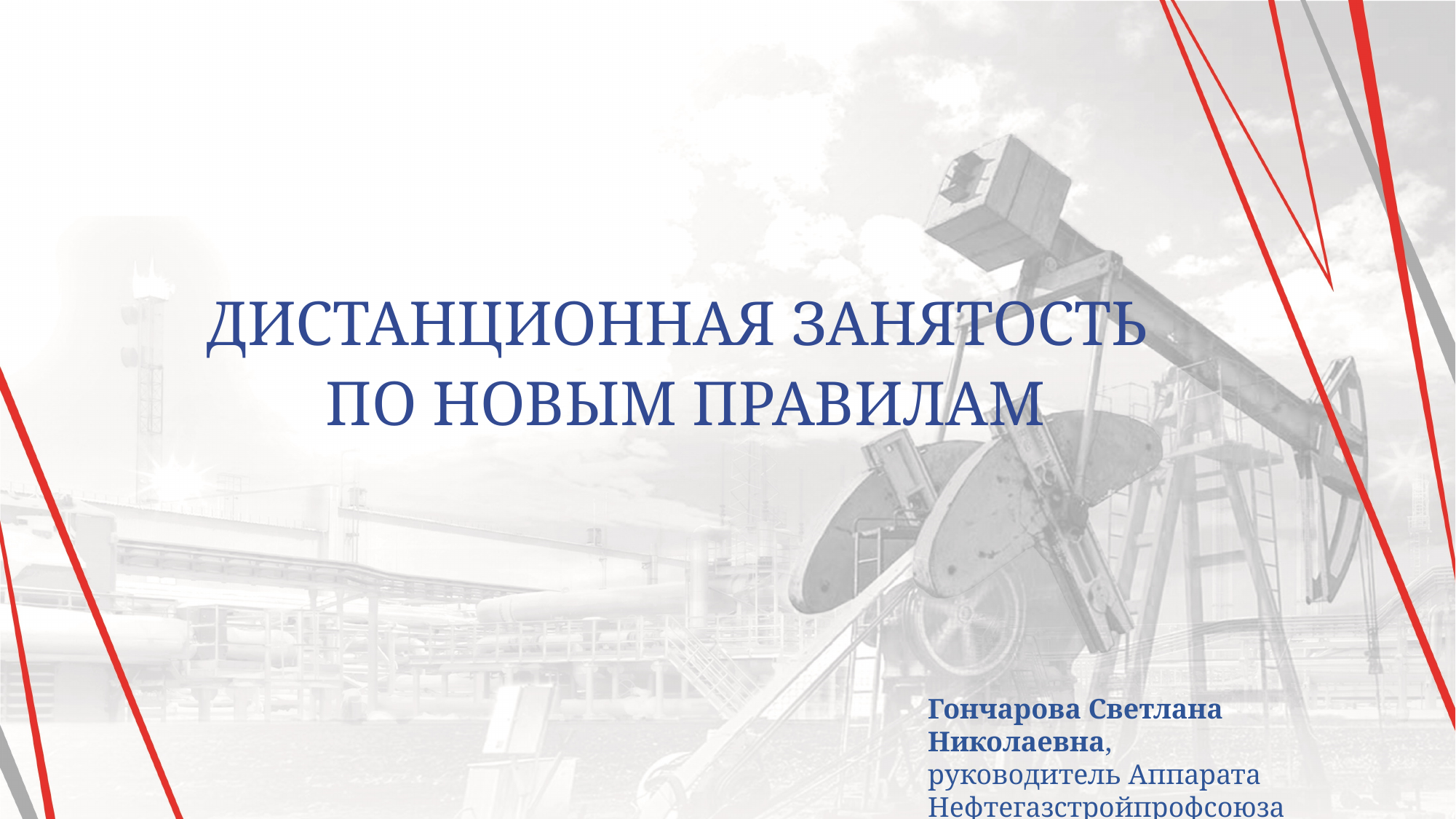

Дистанционная занятость
по новым правилам

Гончарова Светлана Николаевна,
руководитель Аппарата Нефтегазстройпрофсоюза России